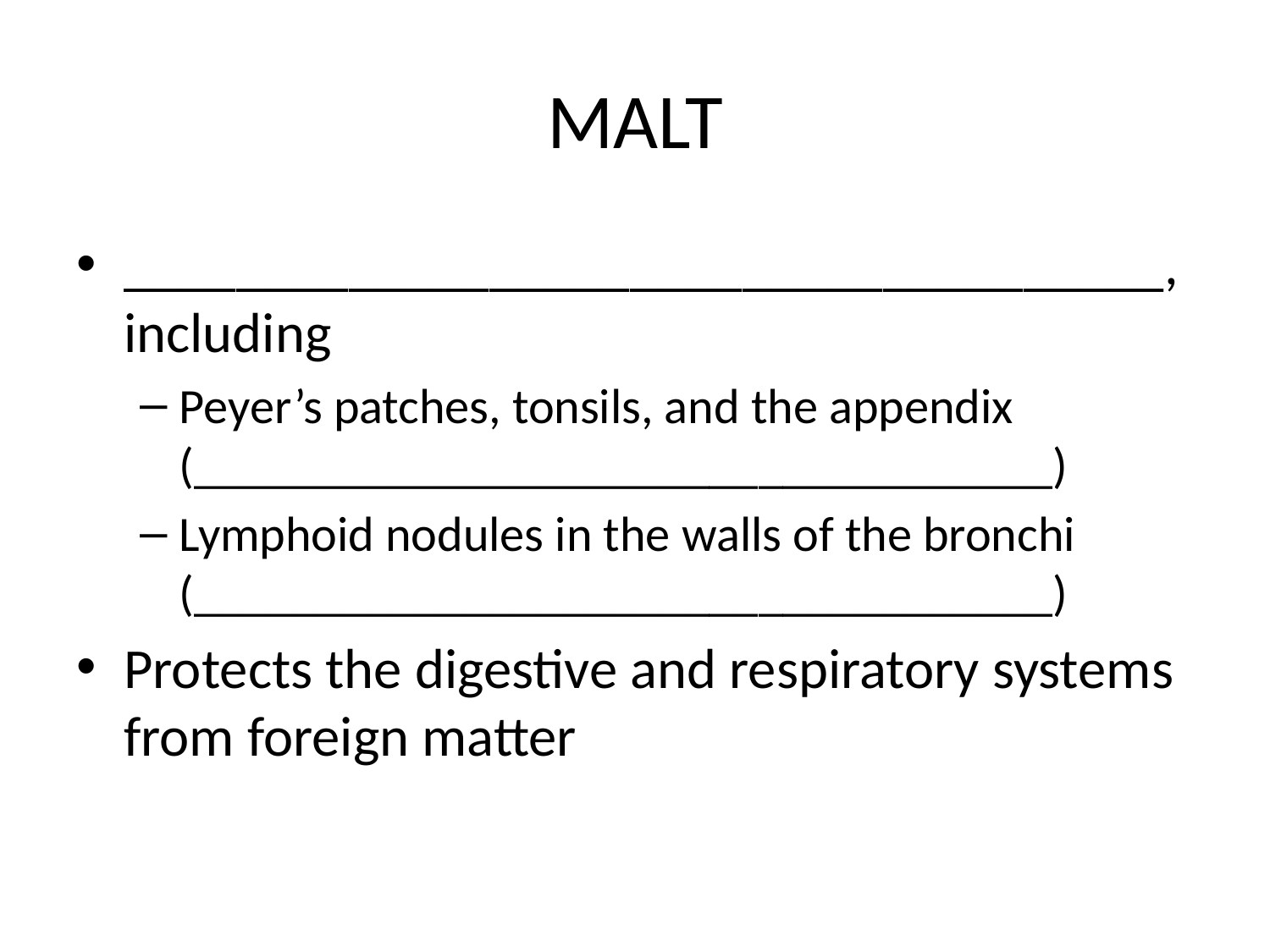

# MALT
_____________________________________, including
Peyer’s patches, tonsils, and the appendix (___________________________________)
Lymphoid nodules in the walls of the bronchi (___________________________________)
Protects the digestive and respiratory systems from foreign matter